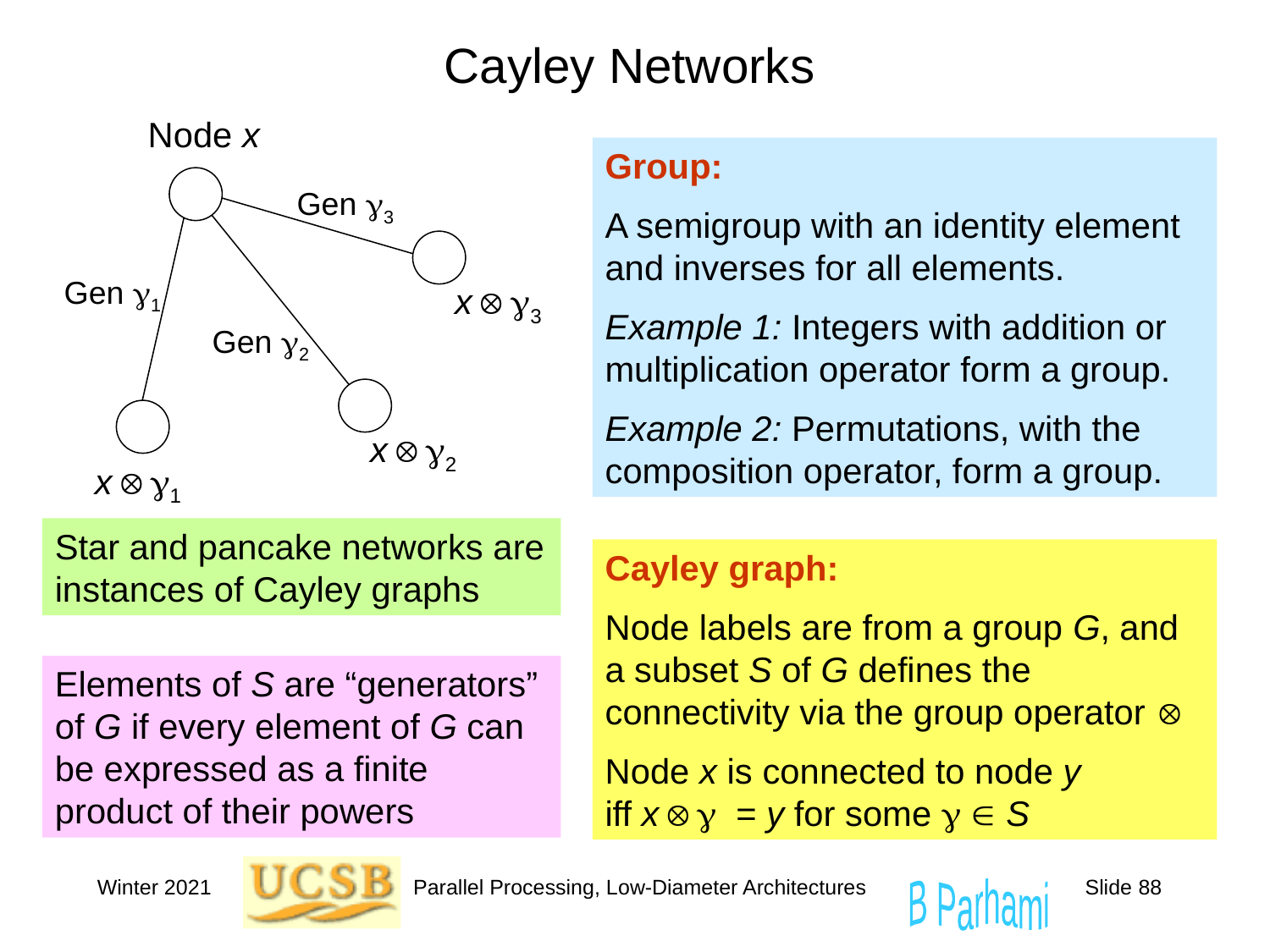

# Cayley Networks
Node x

Gen γ3

Gen γ1
x ⊗ γ3
Gen γ2

x ⊗ γ2
x ⊗ γ1
Group:

A semigroup with an identity element and inverses for all elements.

Example 1: Integers with addition or multiplication operator form a group.

Example 2: Permutations, with the composition operator, form a group.

Star and pancake networks are instances of Cayley graphs
Cayley graph:

Node labels are from a group G, and a subset S of G defines the connectivity via the group operator ⊗

Node x is connected to node y
iff x ⊗ γ  = y for some γ ∈ S
Elements of S are “generators” of G if every element of G can be expressed as a finite product of their powers
Winter 2021
Parallel Processing, Low-Diameter Architectures
Slide 88